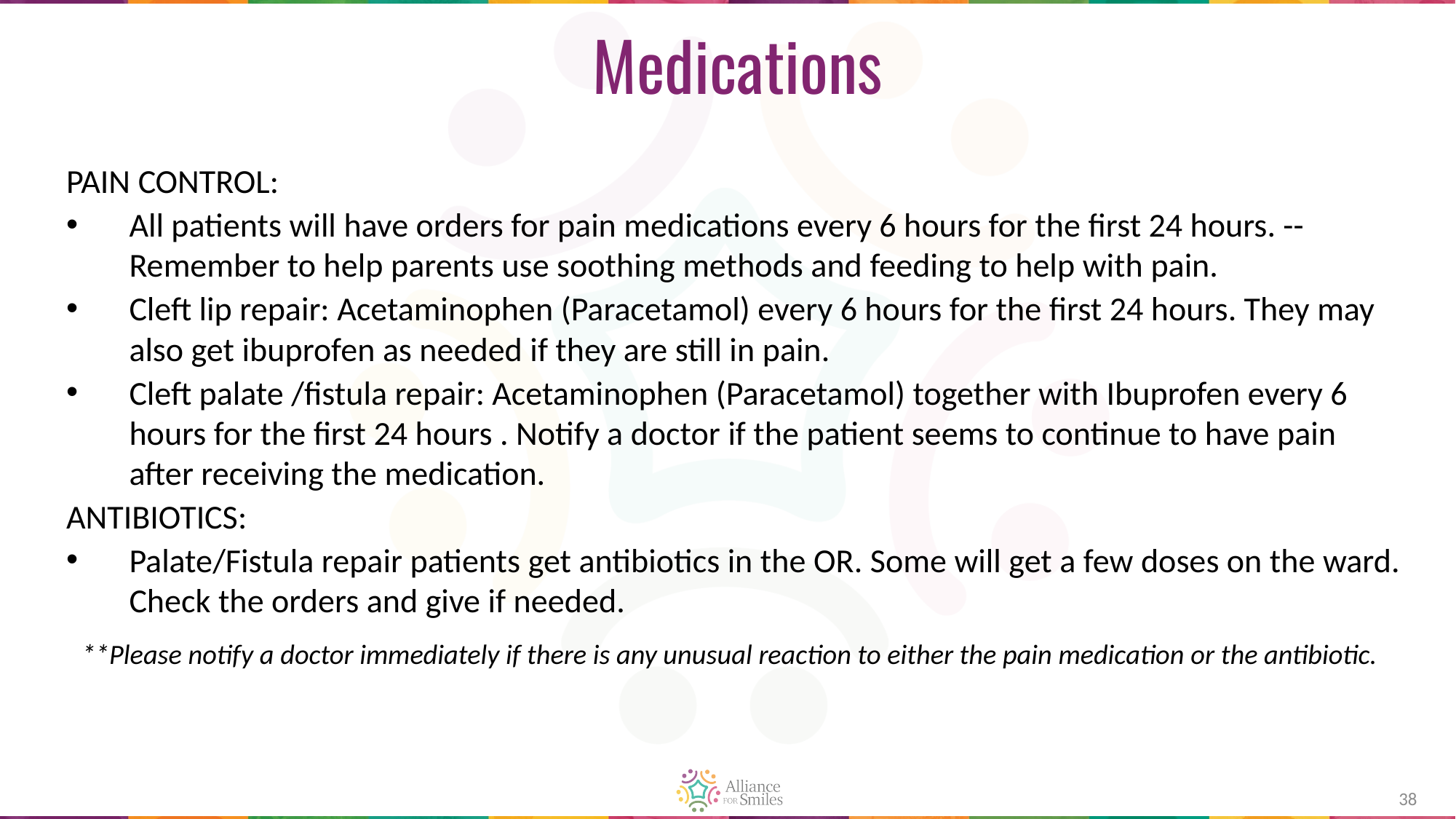

# Medications
PAIN CONTROL:
All patients will have orders for pain medications every 6 hours for the first 24 hours. --Remember to help parents use soothing methods and feeding to help with pain.
Cleft lip repair: Acetaminophen (Paracetamol) every 6 hours for the first 24 hours. They may also get ibuprofen as needed if they are still in pain.
Cleft palate /fistula repair: Acetaminophen (Paracetamol) together with Ibuprofen every 6 hours for the first 24 hours . Notify a doctor if the patient seems to continue to have pain after receiving the medication.
ANTIBIOTICS:
Palate/Fistula repair patients get antibiotics in the OR. Some will get a few doses on the ward. Check the orders and give if needed.

**Please notify a doctor immediately if there is any unusual reaction to either the pain medication or the antibiotic.

38